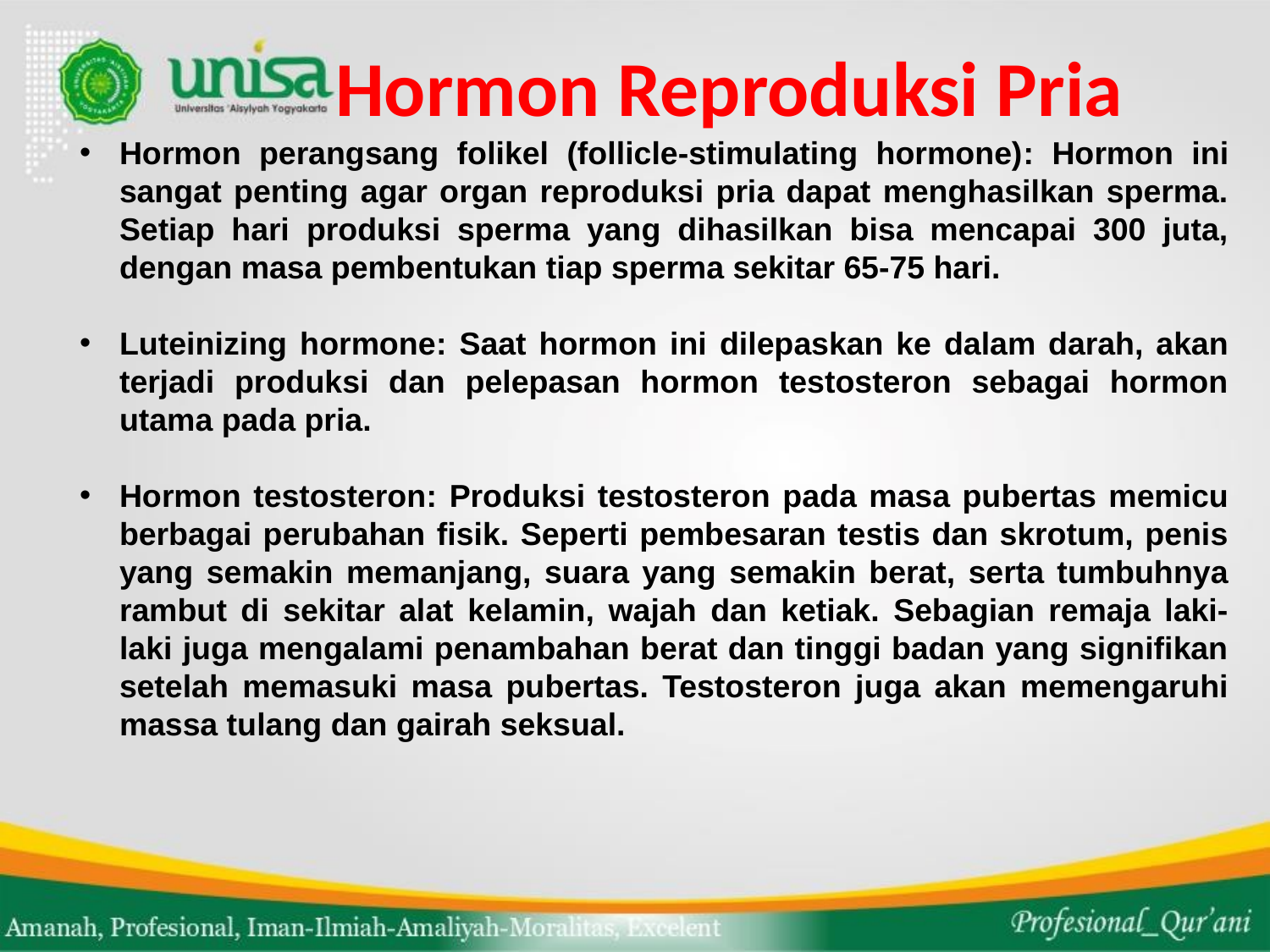

# Hormon Reproduksi Pria
Hormon perangsang folikel (follicle-stimulating hormone): Hormon ini sangat penting agar organ reproduksi pria dapat menghasilkan sperma. Setiap hari produksi sperma yang dihasilkan bisa mencapai 300 juta, dengan masa pembentukan tiap sperma sekitar 65-75 hari.

Luteinizing hormone: Saat hormon ini dilepaskan ke dalam darah, akan terjadi produksi dan pelepasan hormon testosteron sebagai hormon utama pada pria.

Hormon testosteron: Produksi testosteron pada masa pubertas memicu berbagai perubahan fisik. Seperti pembesaran testis dan skrotum, penis yang semakin memanjang, suara yang semakin berat, serta tumbuhnya rambut di sekitar alat kelamin, wajah dan ketiak. Sebagian remaja laki-laki juga mengalami penambahan berat dan tinggi badan yang signifikan setelah memasuki masa pubertas. Testosteron juga akan memengaruhi massa tulang dan gairah seksual.